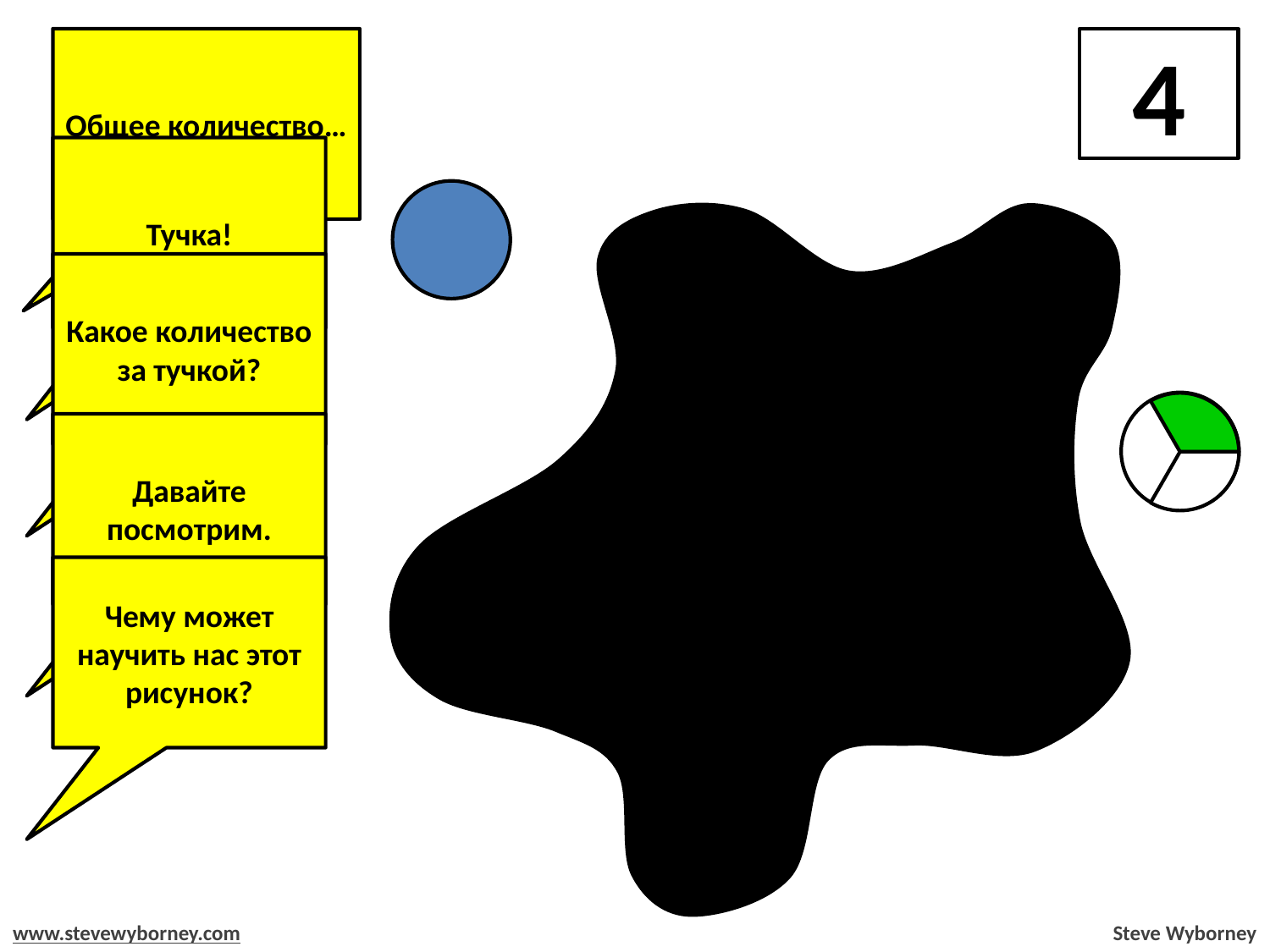

Общее количество…
4
Тучка!

Какое количество за тучкой?

Давайте посмотрим.

Чему может научить нас этот рисунок?

www.stevewyborney.com
Steve Wyborney